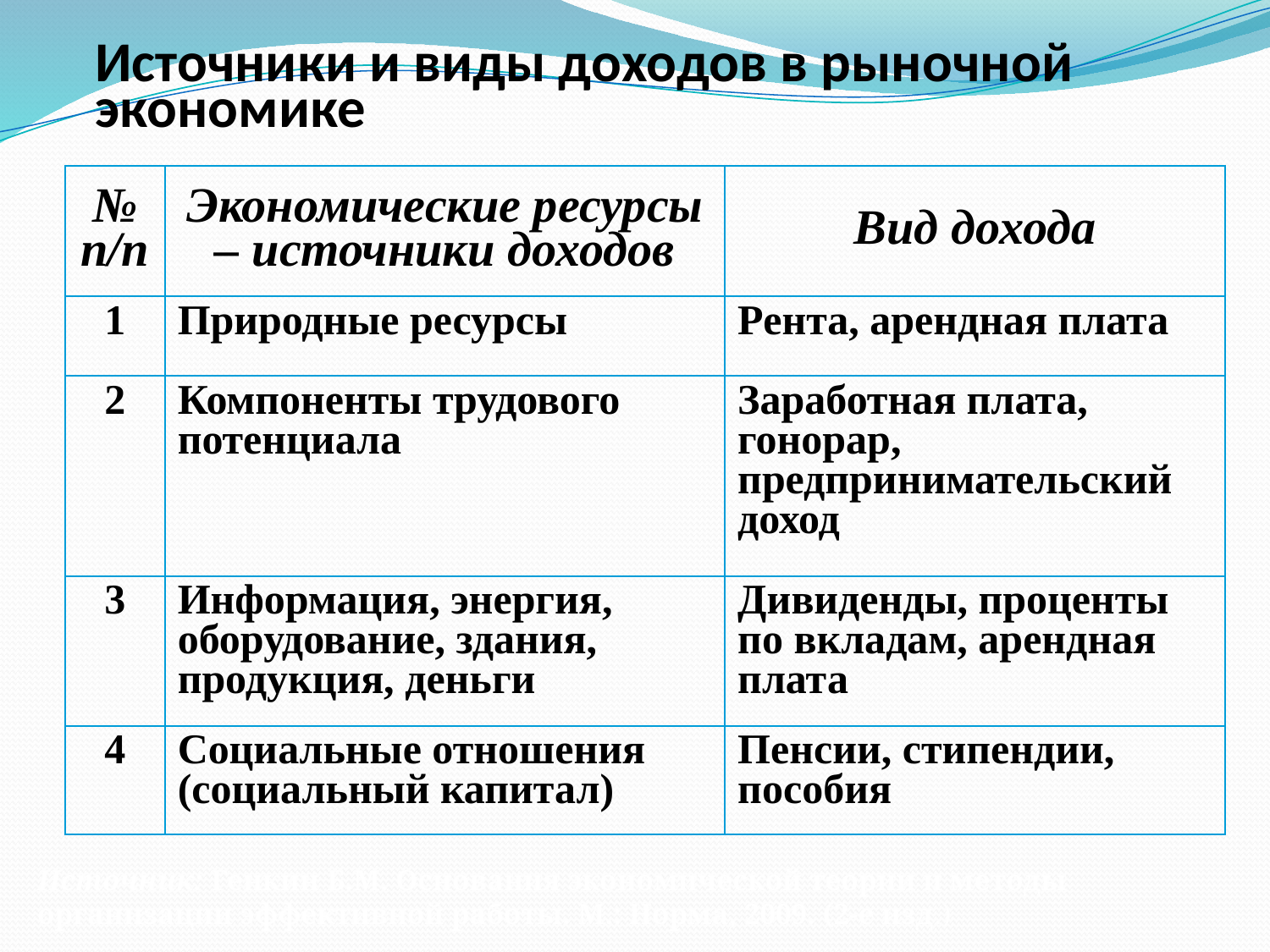

Источники и виды доходов в рыночной экономике
| № п/п | Экономические ресурсы – источники доходов | Вид дохода |
| --- | --- | --- |
| 1 | Природные ресурсы | Рента, арендная плата |
| 2 | Компоненты трудового потенциала | Заработная плата, гонорар, предпринимательский доход |
| 3 | Информация, энергия, оборудование, здания, продукция, деньги | Дивиденды, проценты по вкладам, арендная плата |
| 4 | Социальные отношения (социальный капитал) | Пенсии, стипендии, пособия |
Источник: Генкин Б.М. Основания экономической теории и методы организации эффективной работы. М.: Норма, 2009. (2-е изд.)